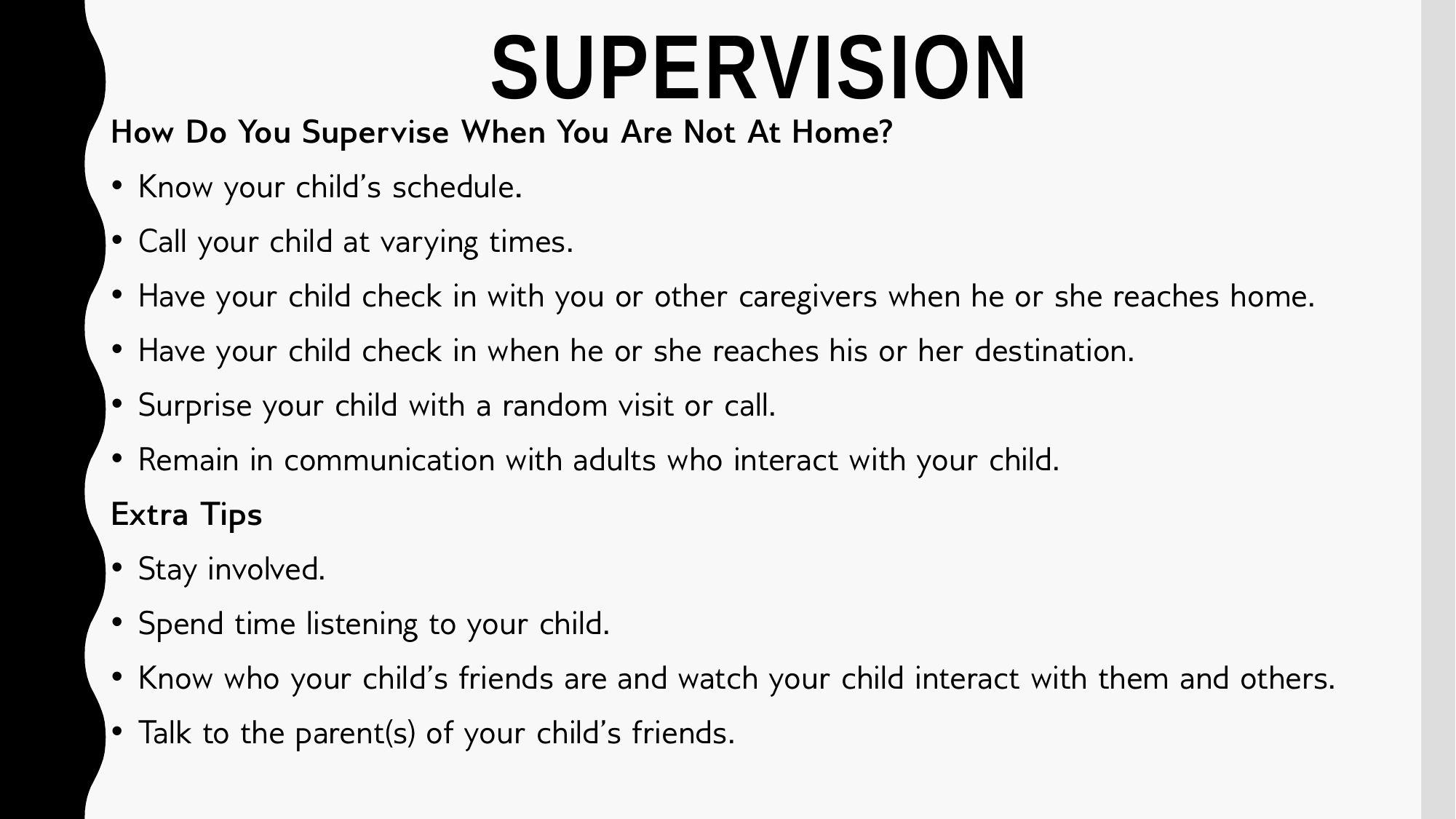

# Supervision
How Do You Supervise When You Are Not At Home?
Know your child’s schedule.
Call your child at varying times.
Have your child check in with you or other caregivers when he or she reaches home.
Have your child check in when he or she reaches his or her destination.
Surprise your child with a random visit or call.
Remain in communication with adults who interact with your child.
Extra Tips
Stay involved.
Spend time listening to your child.
Know who your child’s friends are and watch your child interact with them and others.
Talk to the parent(s) of your child’s friends.